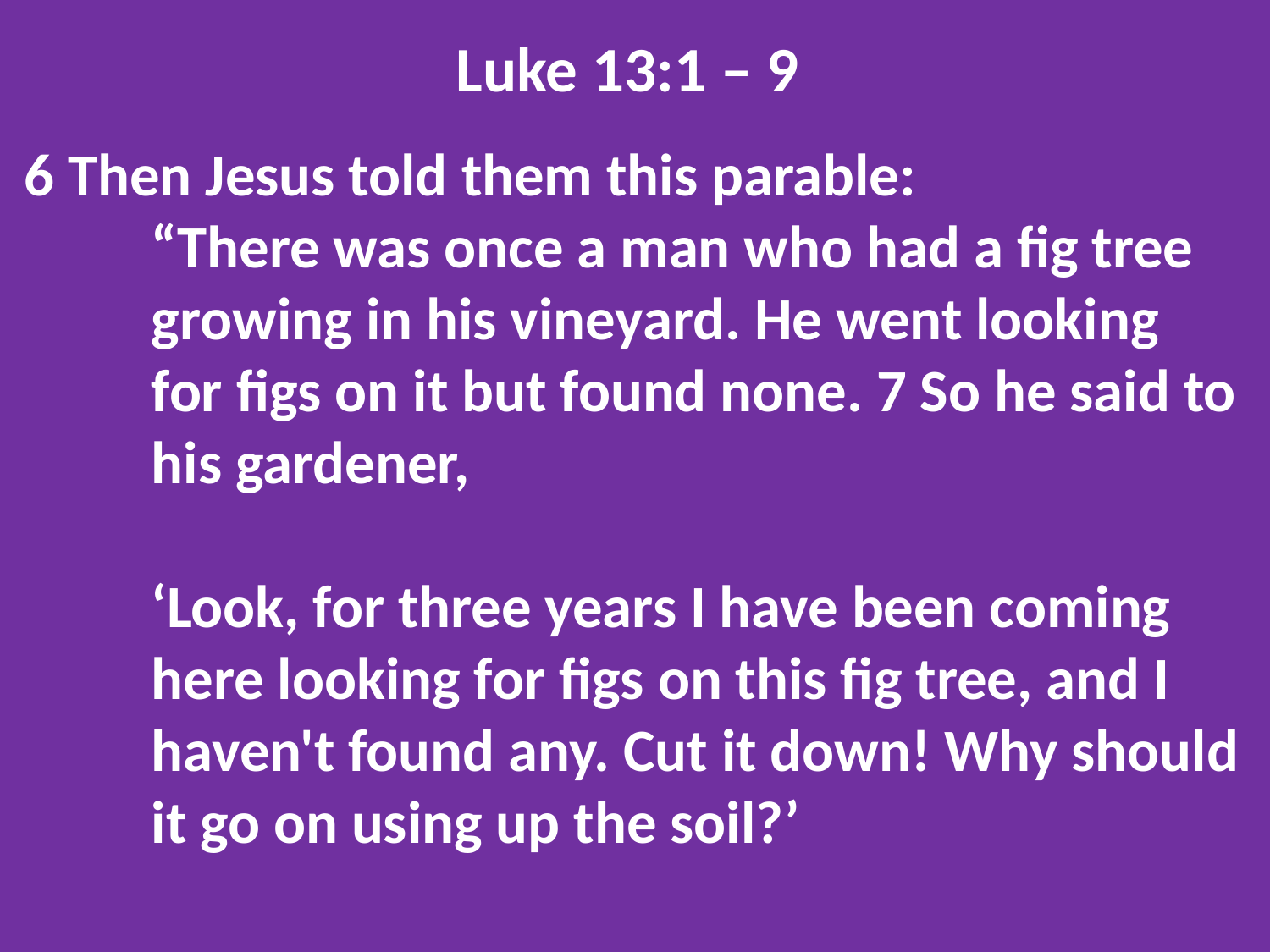

Luke 13:1 – 9

6 Then Jesus told them this parable:
	“There was once a man who had a fig tree 	growing in his vineyard. He went looking 	for figs on it but found none. 7 So he said to 	his gardener,

	‘Look, for three years I have been coming 	here looking for figs on this fig tree, and I 	haven't found any. Cut it down! Why should 	it go on using up the soil?’